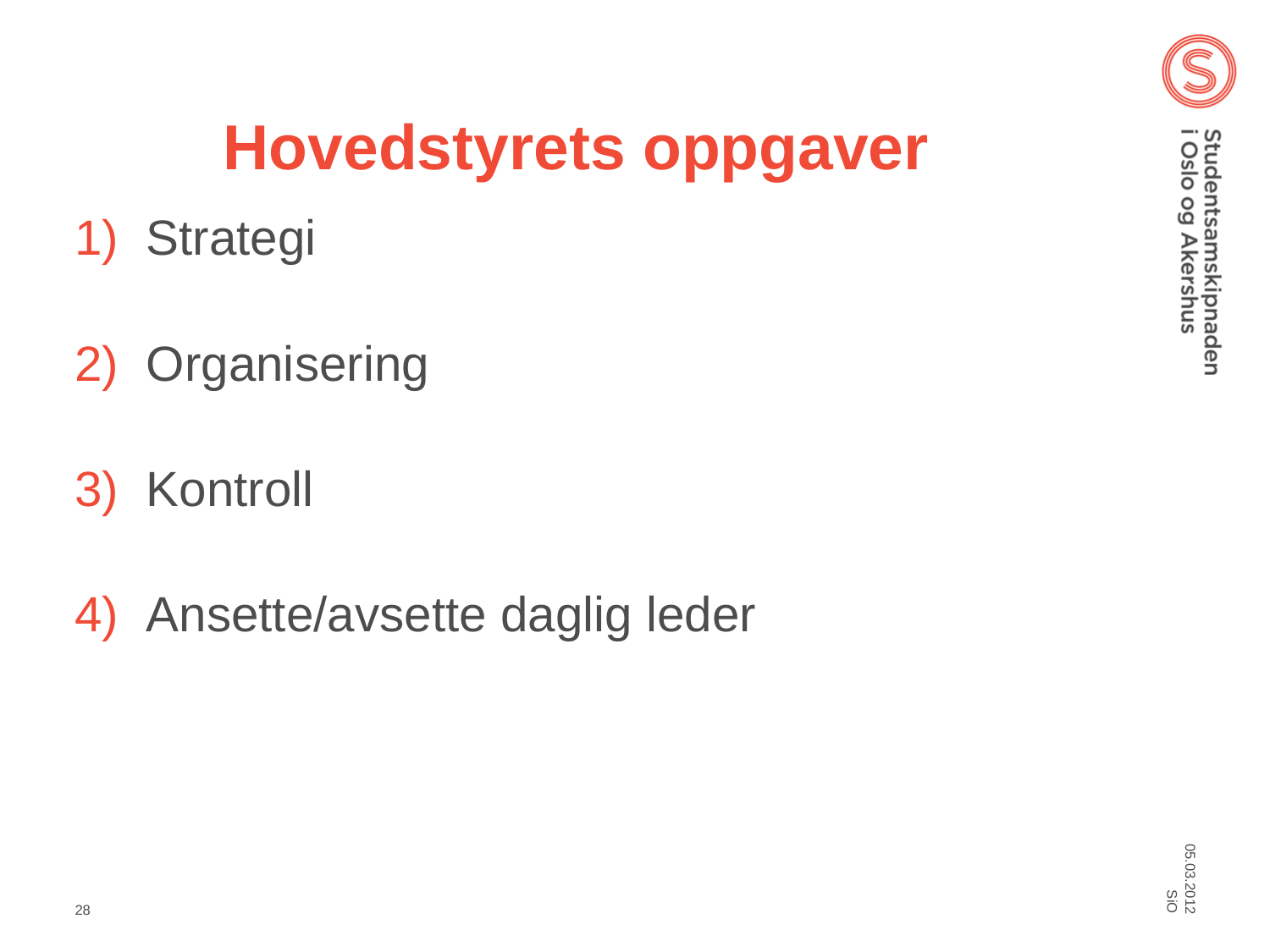

# Hovedstyrets oppgaver
Strategi

Organisering

Kontroll

Ansette/avsette daglig leder

SiO
05.03.2012
28